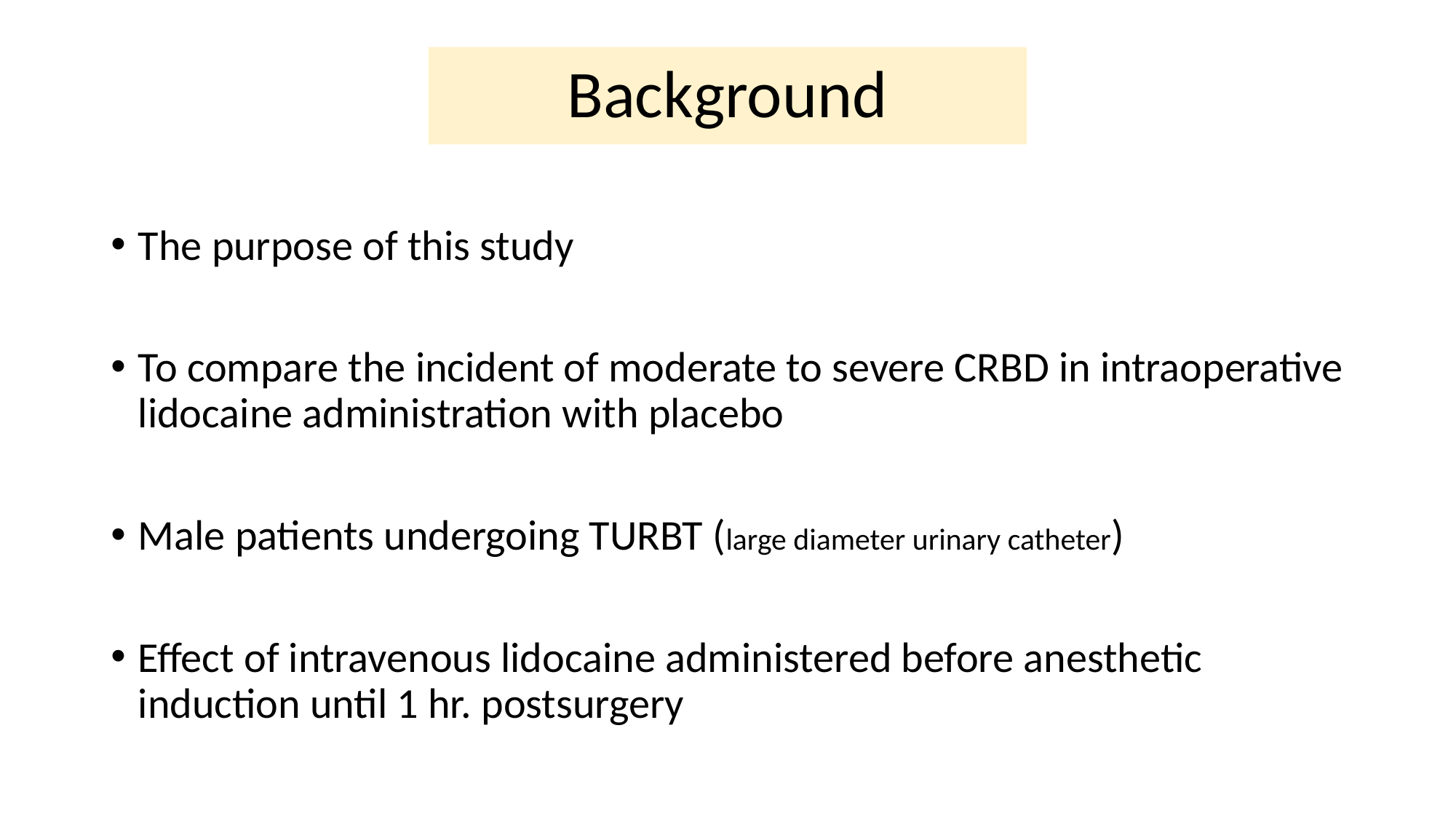

# Background
The purpose of this study

To compare the incident of moderate to severe CRBD in intraoperative lidocaine administration with placebo

Male patients undergoing TURBT (large diameter urinary catheter)

Effect of intravenous lidocaine administered before anesthetic induction until 1 hr. postsurgery